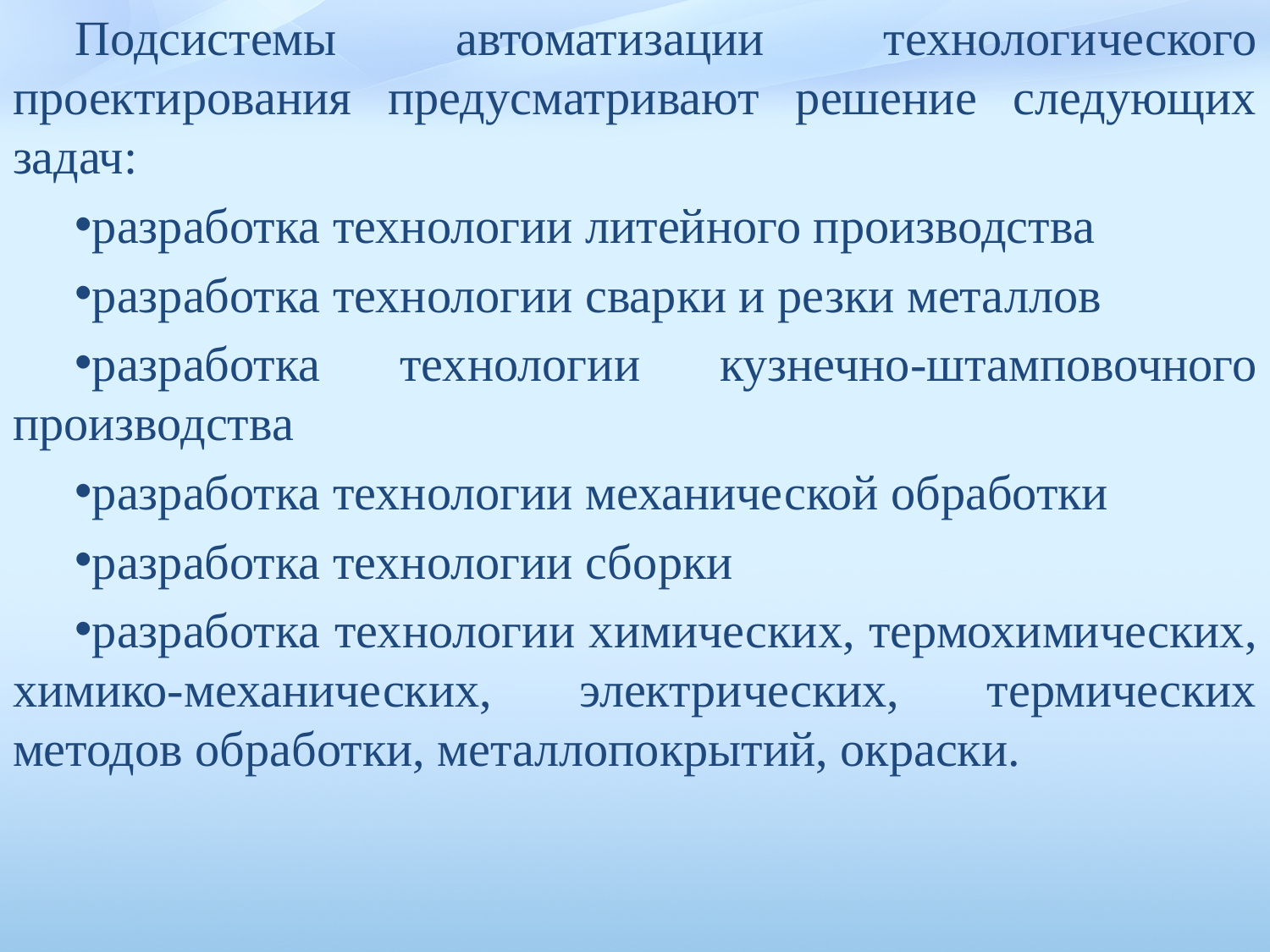

Подсистемы автоматизации технологического проектирования предусматривают решение следующих задач:
разработка технологии литейного производства
разработка технологии сварки и резки металлов
разработка технологии кузнечно-штамповочного производ­ства
разработка технологии механической обработки
разработка технологии сборки
разработка технологии химических, термохимических, химико-механических, электрических, термических методов обработки, металлопокрытий, окраски.